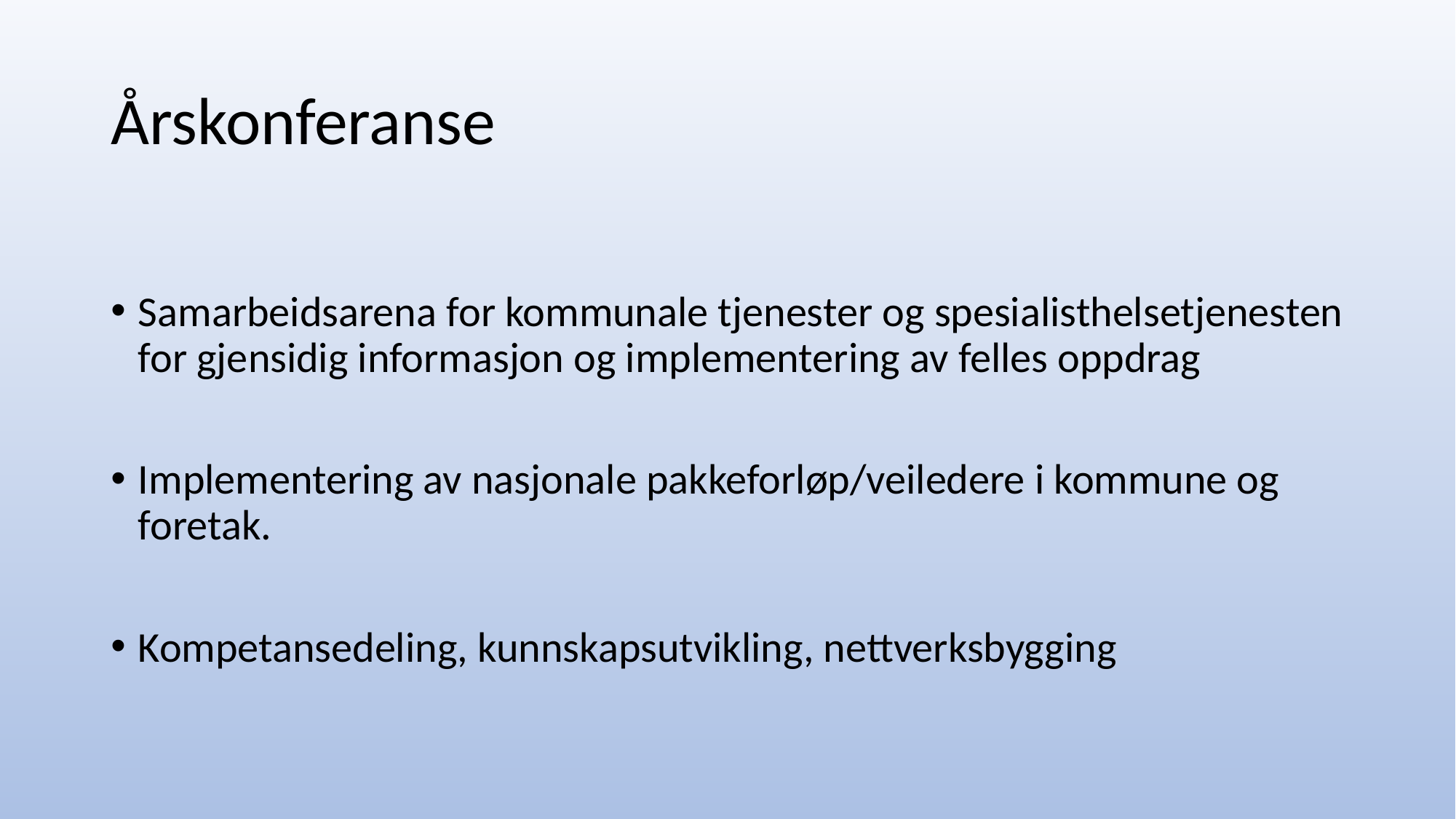

# Årskonferanse

Samarbeidsarena for kommunale tjenester og spesialisthelsetjenesten for gjensidig informasjon og implementering av felles oppdrag

Implementering av nasjonale pakkeforløp/veiledere i kommune og foretak.

Kompetansedeling, kunnskapsutvikling, nettverksbygging